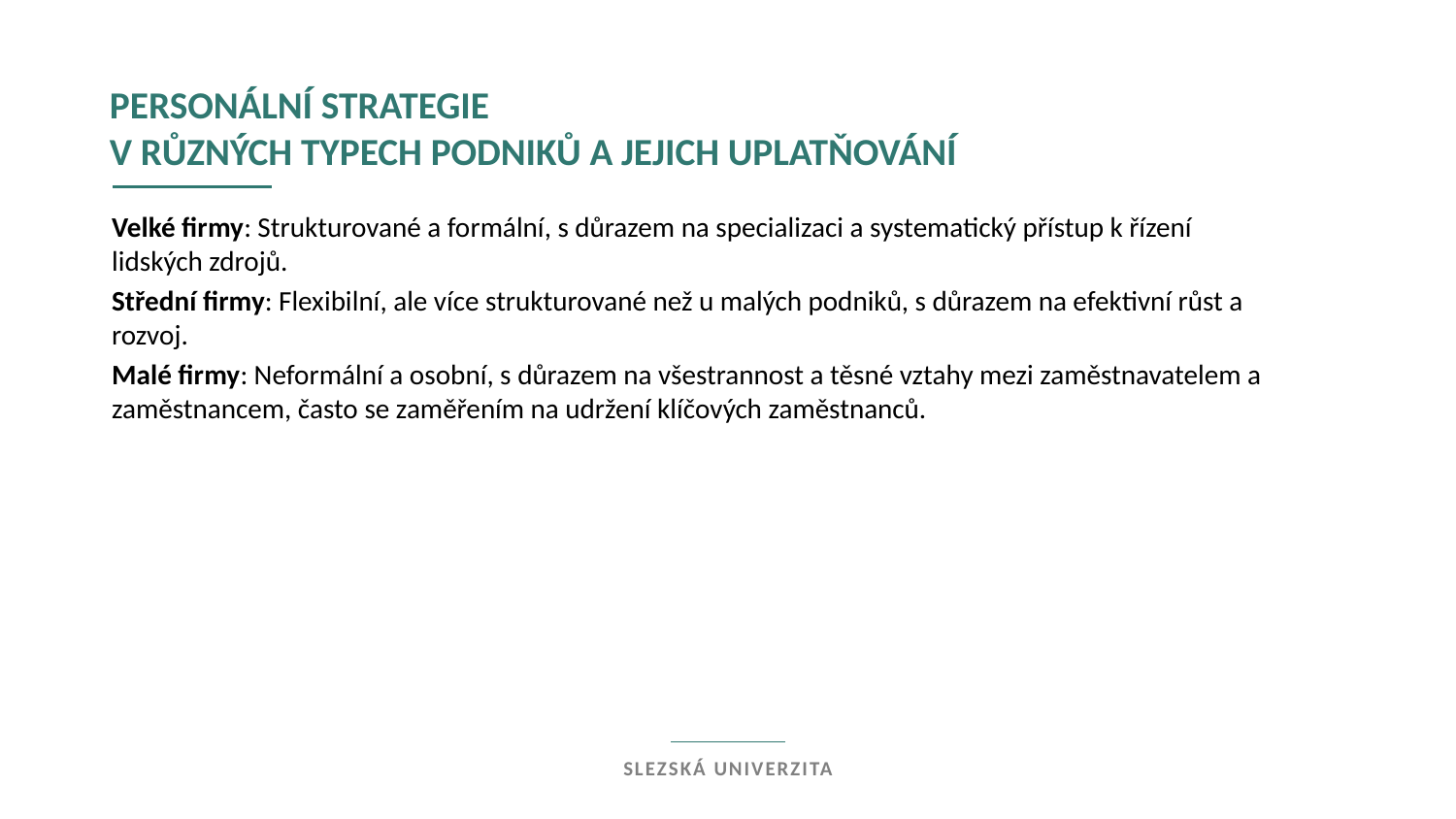

personální strategie
v různých typech podniků a jejich uplatňování

Velké firmy: Strukturované a formální, s důrazem na specializaci a systematický přístup k řízení lidských zdrojů.
Střední firmy: Flexibilní, ale více strukturované než u malých podniků, s důrazem na efektivní růst a rozvoj.
Malé firmy: Neformální a osobní, s důrazem na všestrannost a těsné vztahy mezi zaměstnavatelem a zaměstnancem, často se zaměřením na udržení klíčových zaměstnanců.

Slezská univerzita